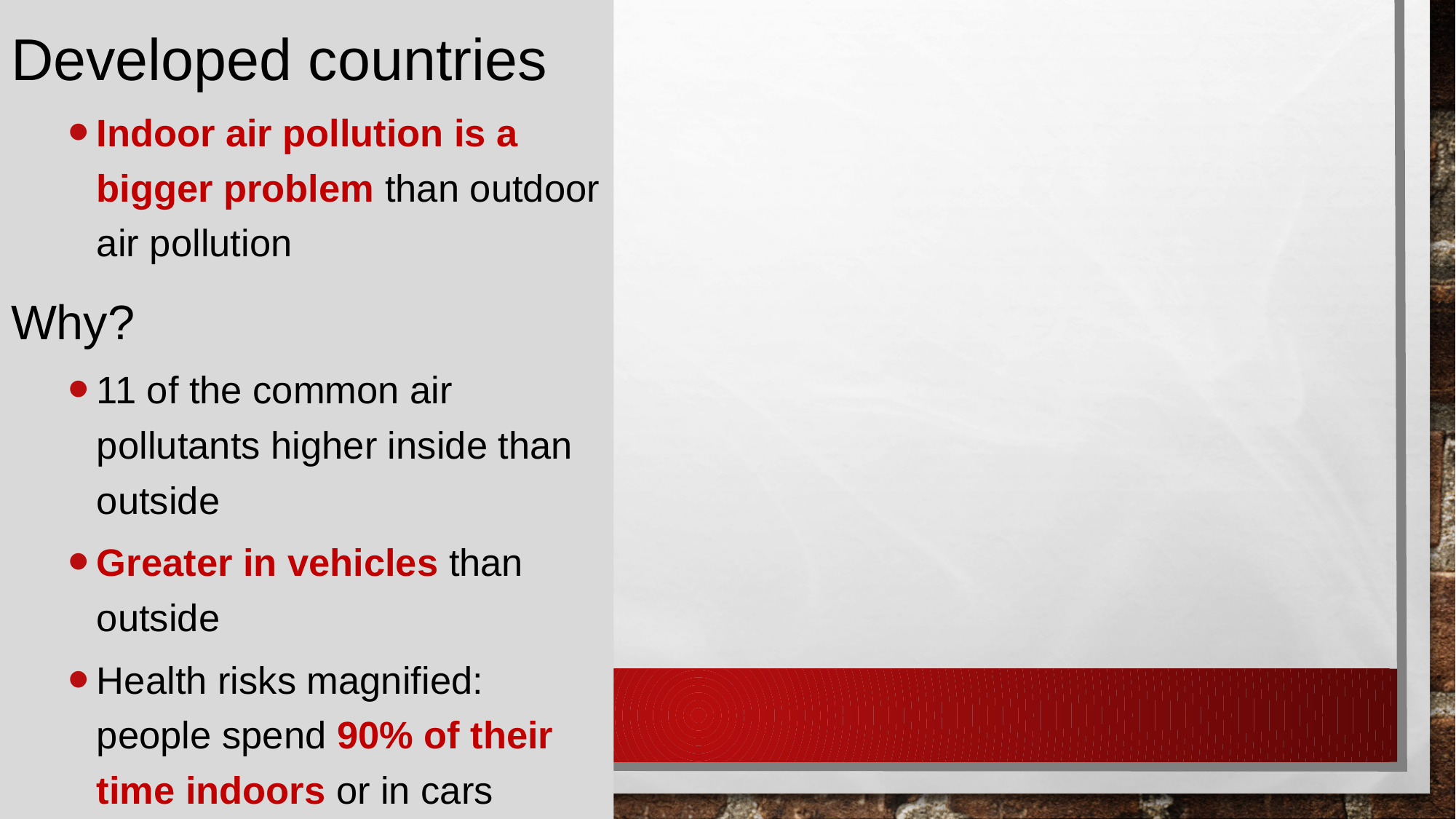

Developed countries
Indoor air pollution is a bigger problem than outdoor air pollution
Why?
11 of the common air pollutants higher inside than outside
Greater in vehicles than outside
Health risks magnified: people spend 90% of their time indoors or in cars